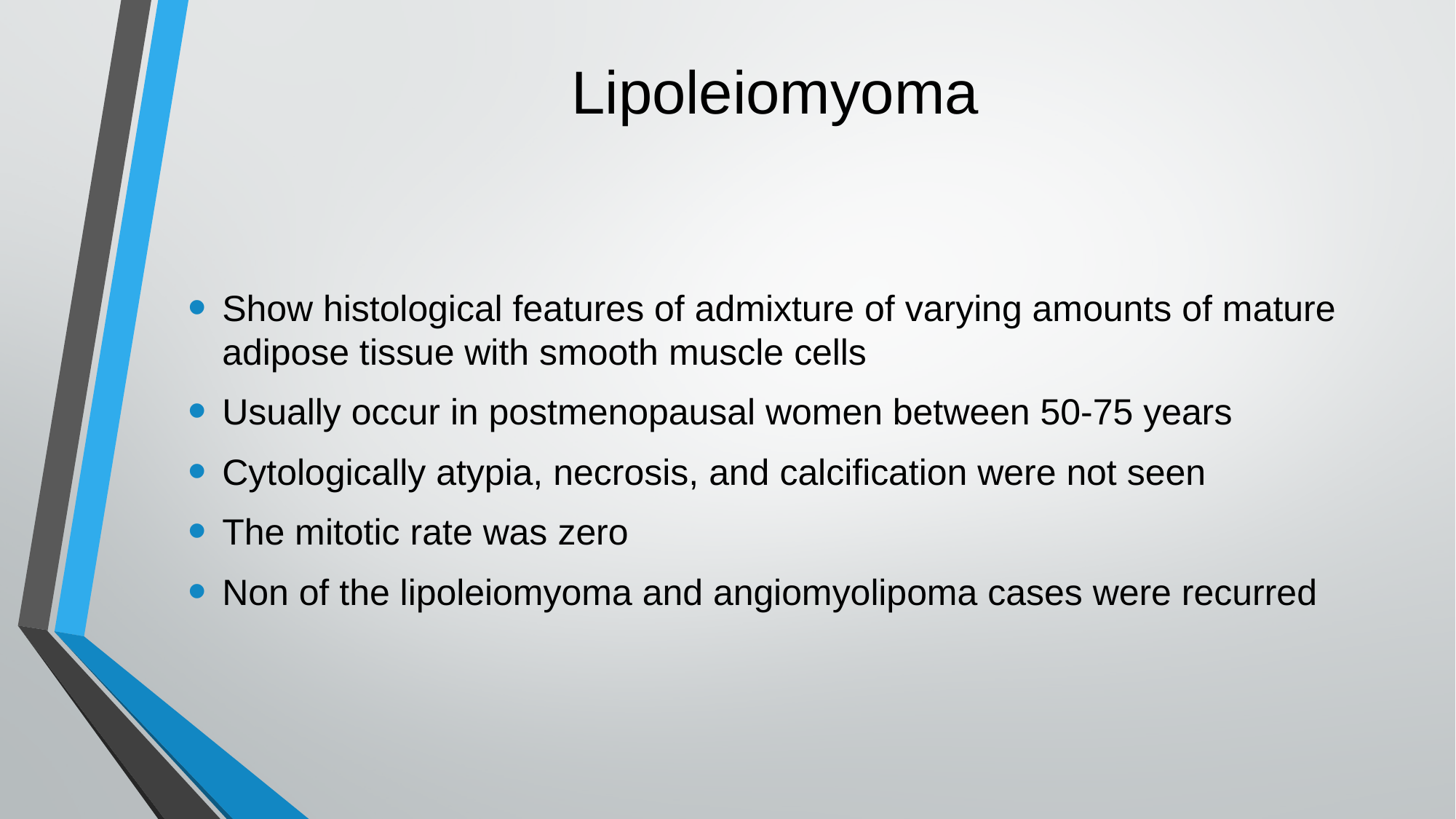

# Lipoleiomyoma
Show histological features of admixture of varying amounts of mature adipose tissue with smooth muscle cells
Usually occur in postmenopausal women between 50-75 years
Cytologically atypia, necrosis, and calcification were not seen
The mitotic rate was zero
Non of the lipoleiomyoma and angiomyolipoma cases were recurred